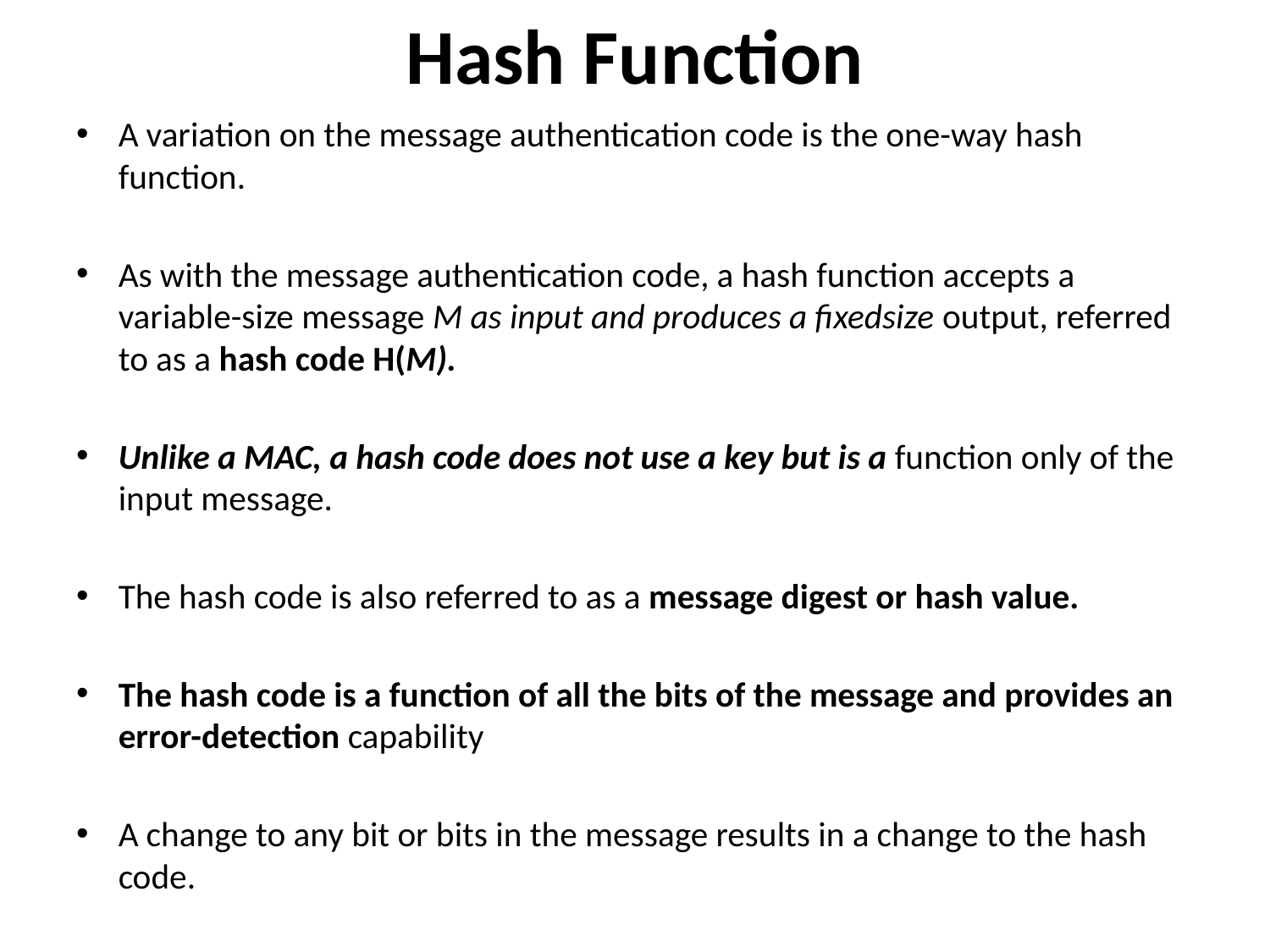

# Hash Function
A variation on the message authentication code is the one-way hash function.

As with the message authentication code, a hash function accepts a variable-size message M as input and produces a fixedsize output, referred to as a hash code H(M).

Unlike a MAC, a hash code does not use a key but is a function only of the input message.

The hash code is also referred to as a message digest or hash value.

The hash code is a function of all the bits of the message and provides an error-detection capability

A change to any bit or bits in the message results in a change to the hash code.